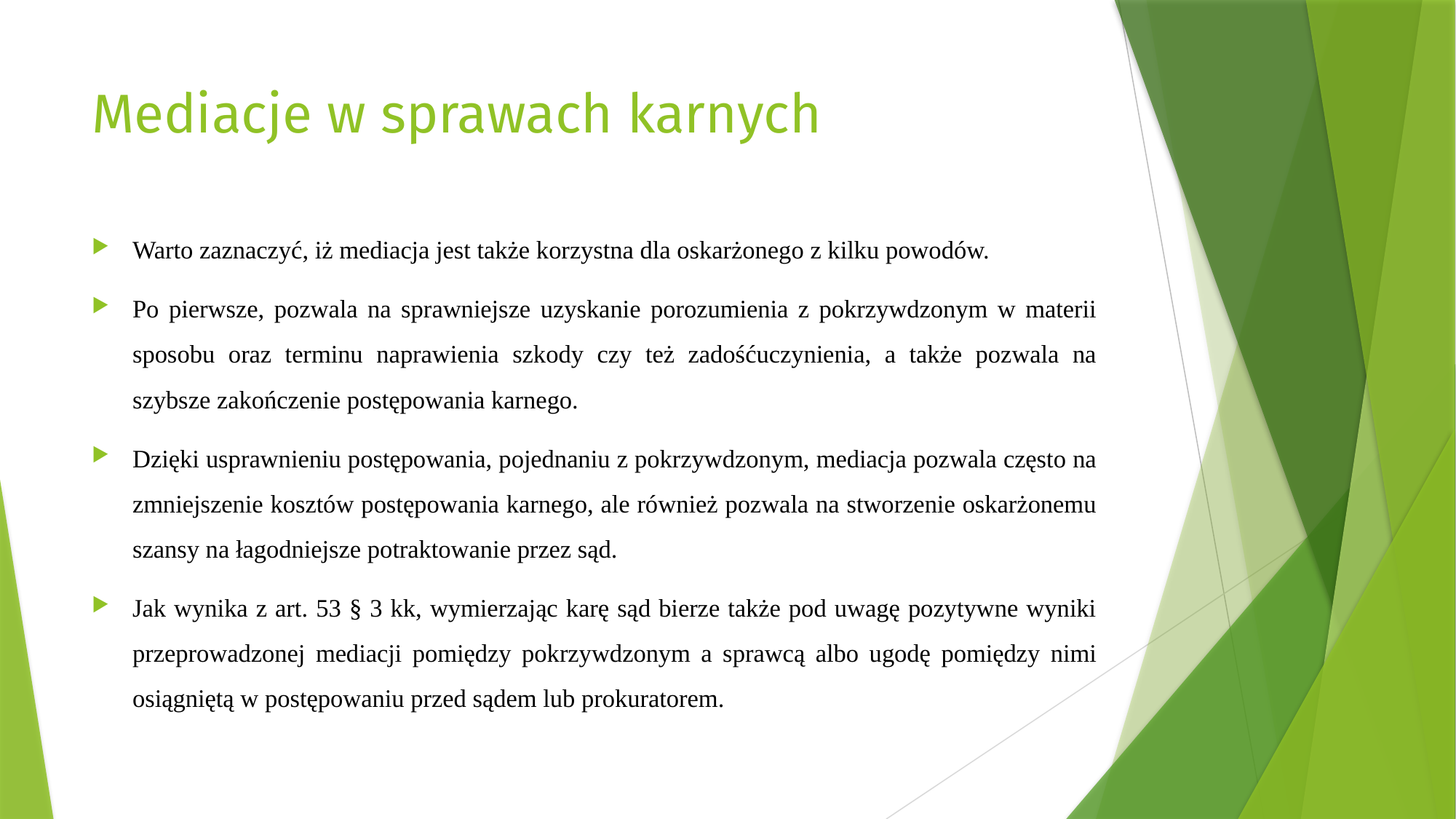

# Mediacje w sprawach karnych

Warto zaznaczyć, iż mediacja jest także korzystna dla oskarżonego z kilku powodów.
Po pierwsze, pozwala na sprawniejsze uzyskanie porozumienia z pokrzywdzonym w materii sposobu oraz terminu naprawienia szkody czy też zadośćuczynienia, a także pozwala na szybsze zakończenie postępowania karnego.
Dzięki usprawnieniu postępowania, pojednaniu z pokrzywdzonym, mediacja pozwala często na zmniejszenie kosztów postępowania karnego, ale również pozwala na stworzenie oskarżonemu szansy na łagodniejsze potraktowanie przez sąd.
Jak wynika z art. 53 § 3 kk, wymierzając karę sąd bierze także pod uwagę pozytywne wyniki przeprowadzonej mediacji pomiędzy pokrzywdzonym a sprawcą albo ugodę pomiędzy nimi osiągniętą w postępowaniu przed sądem lub prokuratorem.